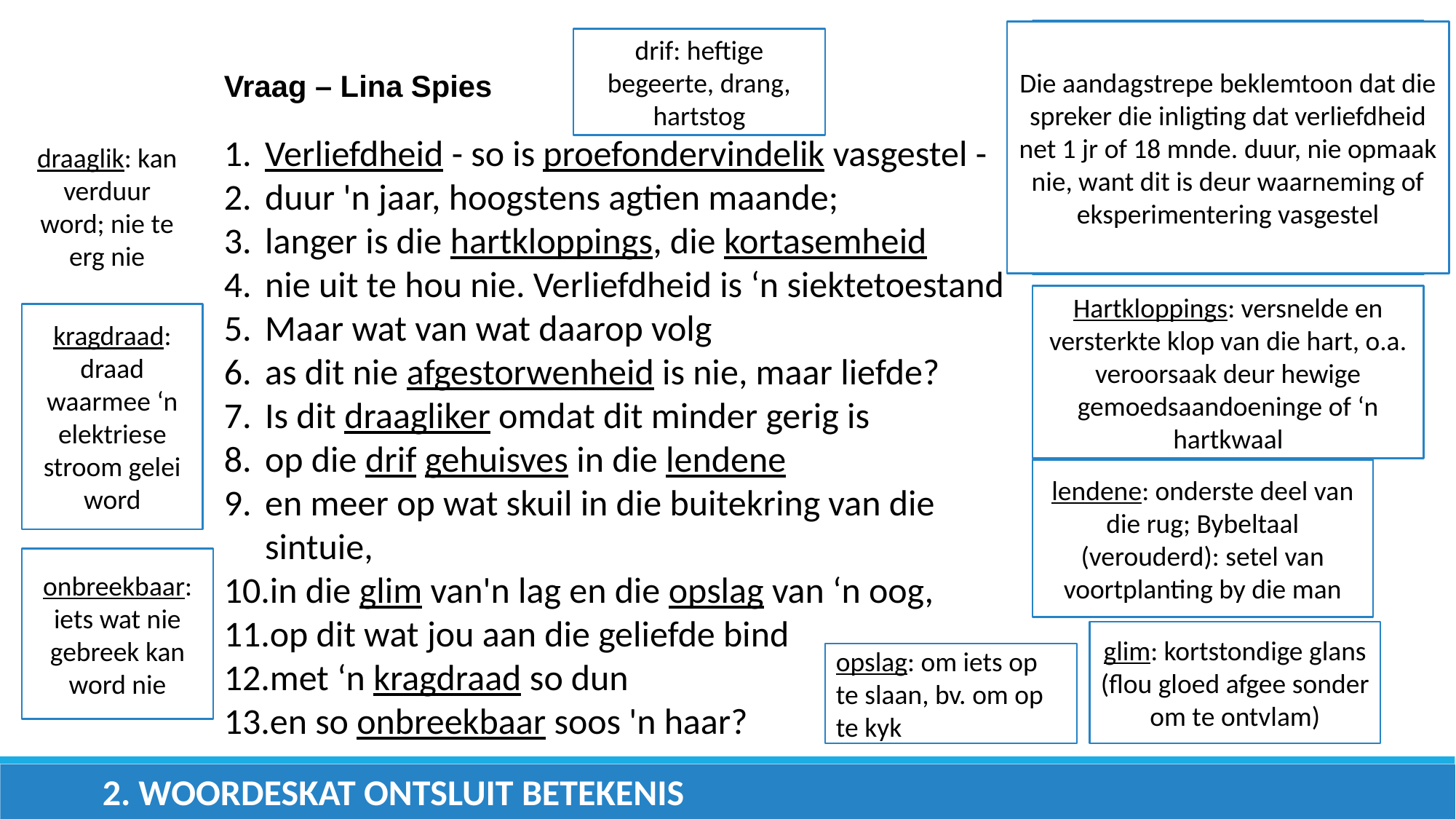

verlief: met liefde vervul vir iemand, meestal met die bygedagte van versotheid en van tydelikheid
Die aandagstrepe beklemtoon dat die spreker die inligting dat verliefdheid net 1 jr of 18 mnde. duur, nie opmaak nie, want dit is deur waarneming of eksperimentering vasgestel
drif: heftige begeerte, drang, hartstog
Vraag – Lina Spies

Verliefdheid - so is proefondervindelik vasgestel -
duur 'n jaar, hoogstens agtien maande;
langer is die hartkloppings, die kortasemheid
nie uit te hou nie. Verliefdheid is ‘n siektetoestand
Maar wat van wat daarop volg
as dit nie afgestorwenheid is nie, maar liefde?
Is dit draagliker omdat dit minder gerig is
op die drif gehuisves in die lendene
en meer op wat skuil in die buitekring van die sintuie,
in die glim van'n lag en die opslag van ‘n oog,
op dit wat jou aan die geliefde bind
met ‘n kragdraad so dun
en so onbreekbaar soos 'n haar?
draaglik: kan verduur word; nie te erg nie
proefondervindelik: wat op die proefneming, waarneming berus; eksperimenteel
Hartkloppings: versnelde en versterkte klop van die hart, o.a. veroorsaak deur hewige gemoedsaandoeninge of ‘n hartkwaal
kragdraad: draad waarmee ‘n elektriese stroom gelei word
lendene: onderste deel van die rug; Bybeltaal (verouderd): setel van voortplanting by die man
afgestorwe: oorlede; verwyder, vervreemd van
gehuisves: te vinde; gesetel
kortasem: kort van asem; gou uitasem
onbreekbaar: iets wat nie gebreek kan word nie
glim: kortstondige glans (flou gloed afgee sonder om te ontvlam)
opslag: om iets op te slaan, bv. om op te kyk
2. WOORDESKAT ONTSLUIT BETEKENIS